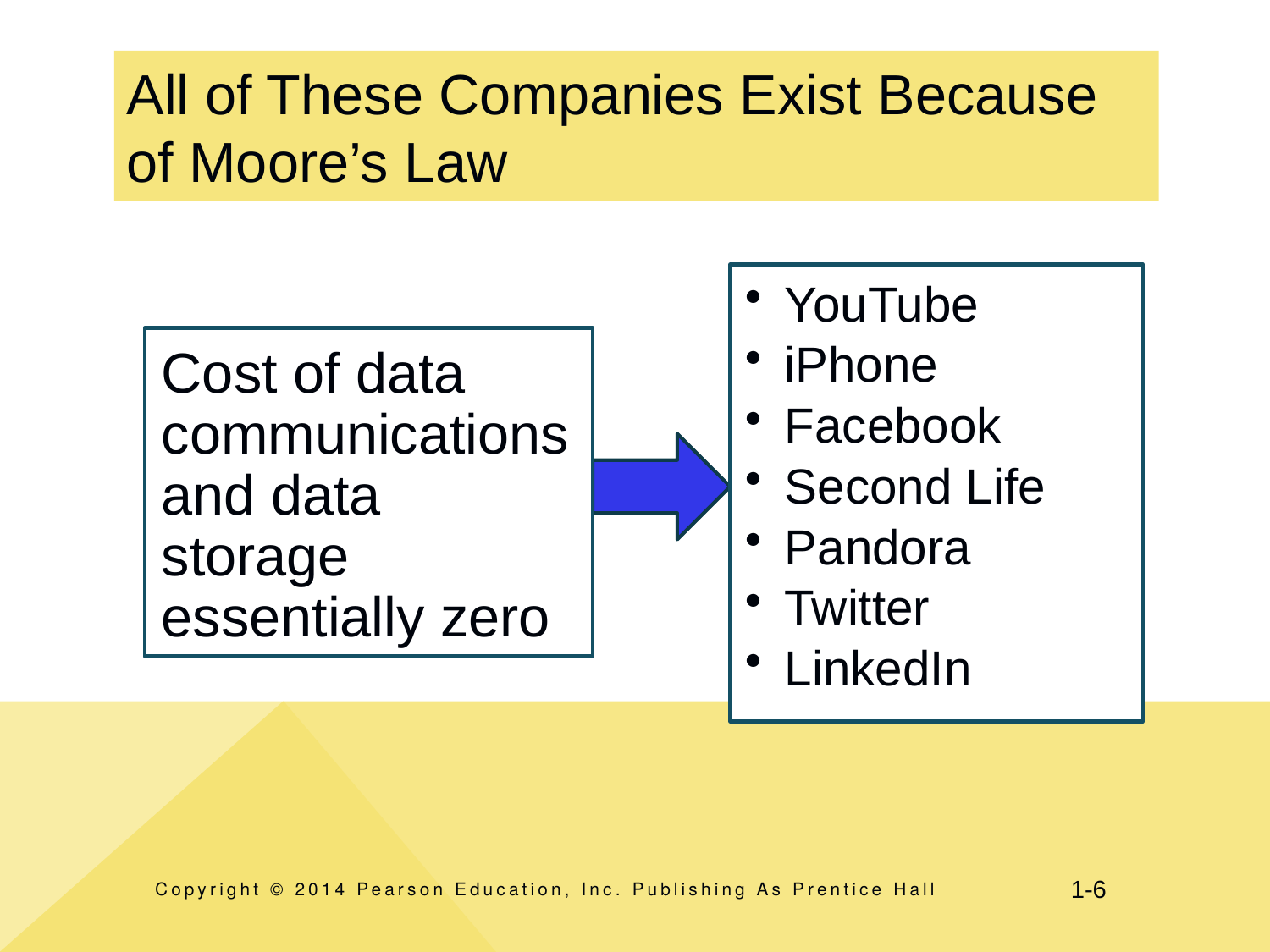

# All of These Companies Exist Because of Moore’s Law
YouTube
iPhone
Facebook
Second Life
Pandora
Twitter
LinkedIn
Cost of data communications and data storage essentially zero

Copyright © 2014 Pearson Education, Inc. Publishing As Prentice Hall